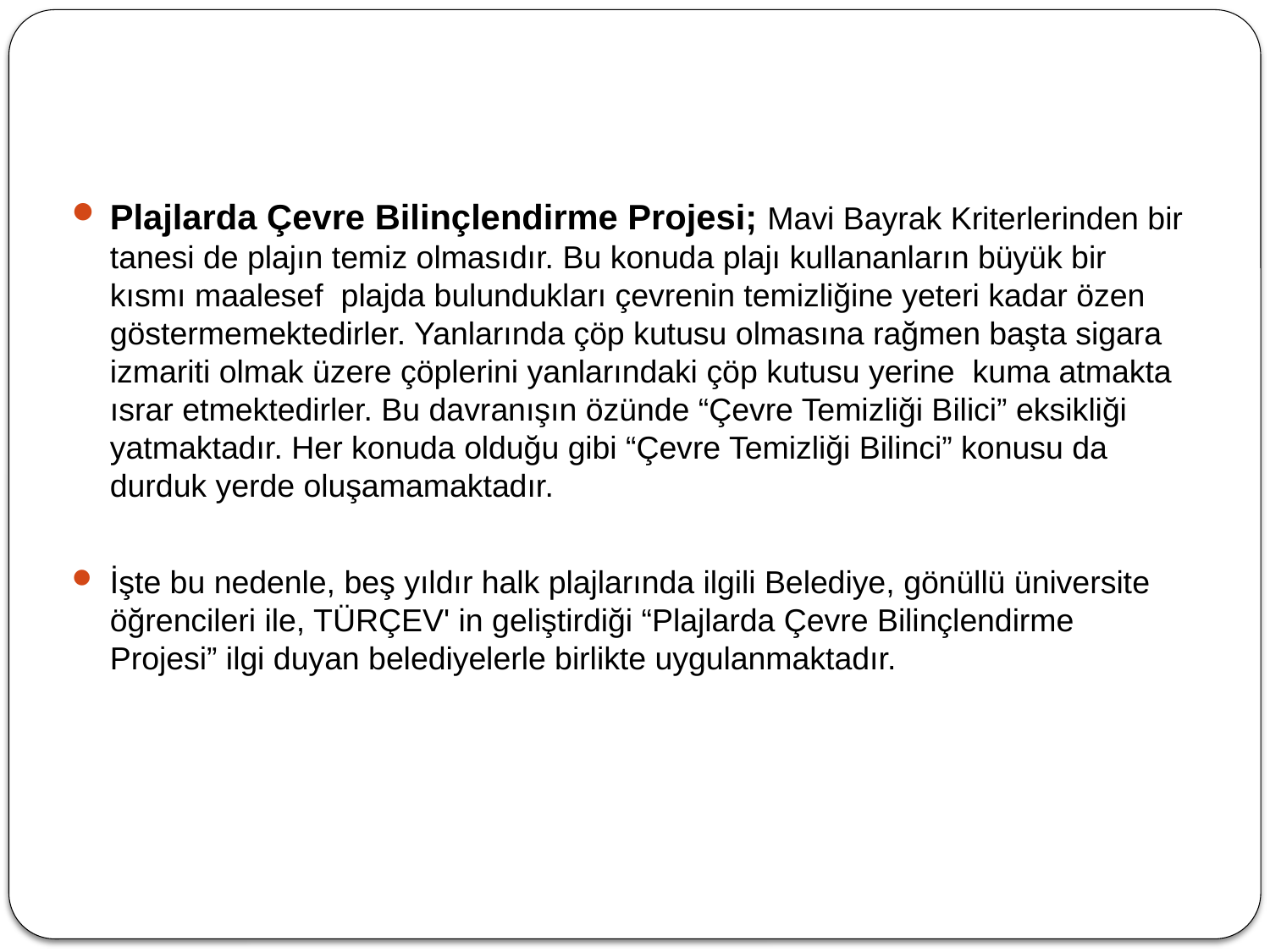

Plajlarda Çevre Bilinçlendirme Projesi; Mavi Bayrak Kriterlerinden bir tanesi de plajın temiz olmasıdır. Bu konuda plajı kullananların büyük bir kısmı maalesef  plajda bulundukları çevrenin temizliğine yeteri kadar özen göstermemektedirler. Yanlarında çöp kutusu olmasına rağmen başta sigara izmariti olmak üzere çöplerini yanlarındaki çöp kutusu yerine  kuma atmakta ısrar etmektedirler. Bu davranışın özünde “Çevre Temizliği Bilici” eksikliği yatmaktadır. Her konuda olduğu gibi “Çevre Temizliği Bilinci” konusu da durduk yerde oluşamamaktadır.

İşte bu nedenle, beş yıldır halk plajlarında ilgili Belediye, gönüllü üniversite öğrencileri ile, TÜRÇEV' in geliştirdiği “Plajlarda Çevre Bilinçlendirme Projesi” ilgi duyan belediyelerle birlikte uygulanmaktadır.